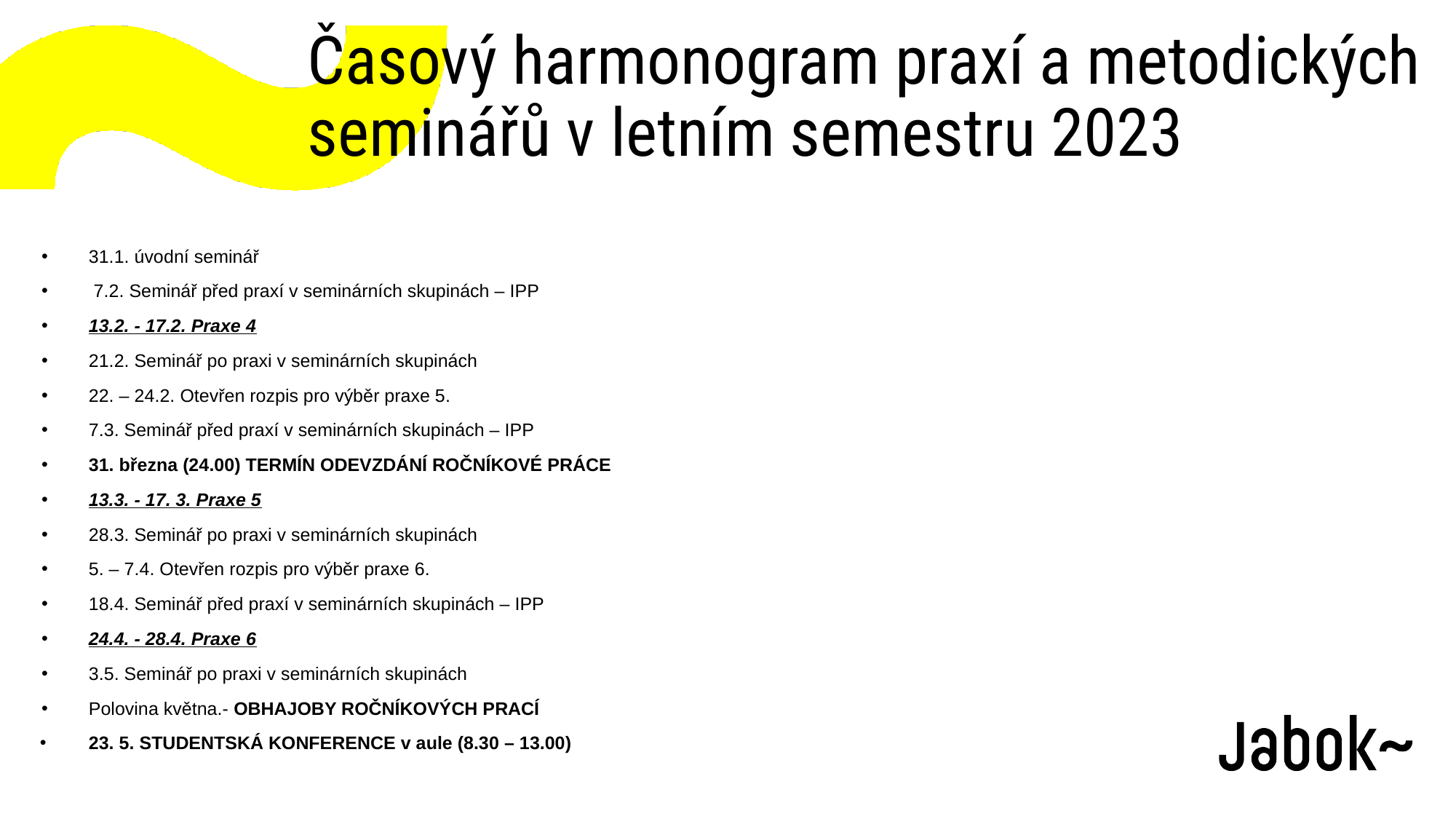

# Časový harmonogram praxí a metodických seminářů v letním semestru 2023
31.1. úvodní seminář
 7.2. Seminář před praxí v seminárních skupinách – IPP
13.2. - 17.2. Praxe 4
21.2. Seminář po praxi v seminárních skupinách
22. – 24.2. Otevřen rozpis pro výběr praxe 5.
7.3. Seminář před praxí v seminárních skupinách – IPP
31. března (24.00) TERMÍN ODEVZDÁNÍ ROČNÍKOVÉ PRÁCE
13.3. - 17. 3. Praxe 5
28.3. Seminář po praxi v seminárních skupinách
5. – 7.4. Otevřen rozpis pro výběr praxe 6.
18.4. Seminář před praxí v seminárních skupinách – IPP
24.4. - 28.4. Praxe 6
3.5. Seminář po praxi v seminárních skupinách
Polovina května.- OBHAJOBY ROČNÍKOVÝCH PRACÍ
23. 5. STUDENTSKÁ KONFERENCE v aule (8.30 – 13.00)